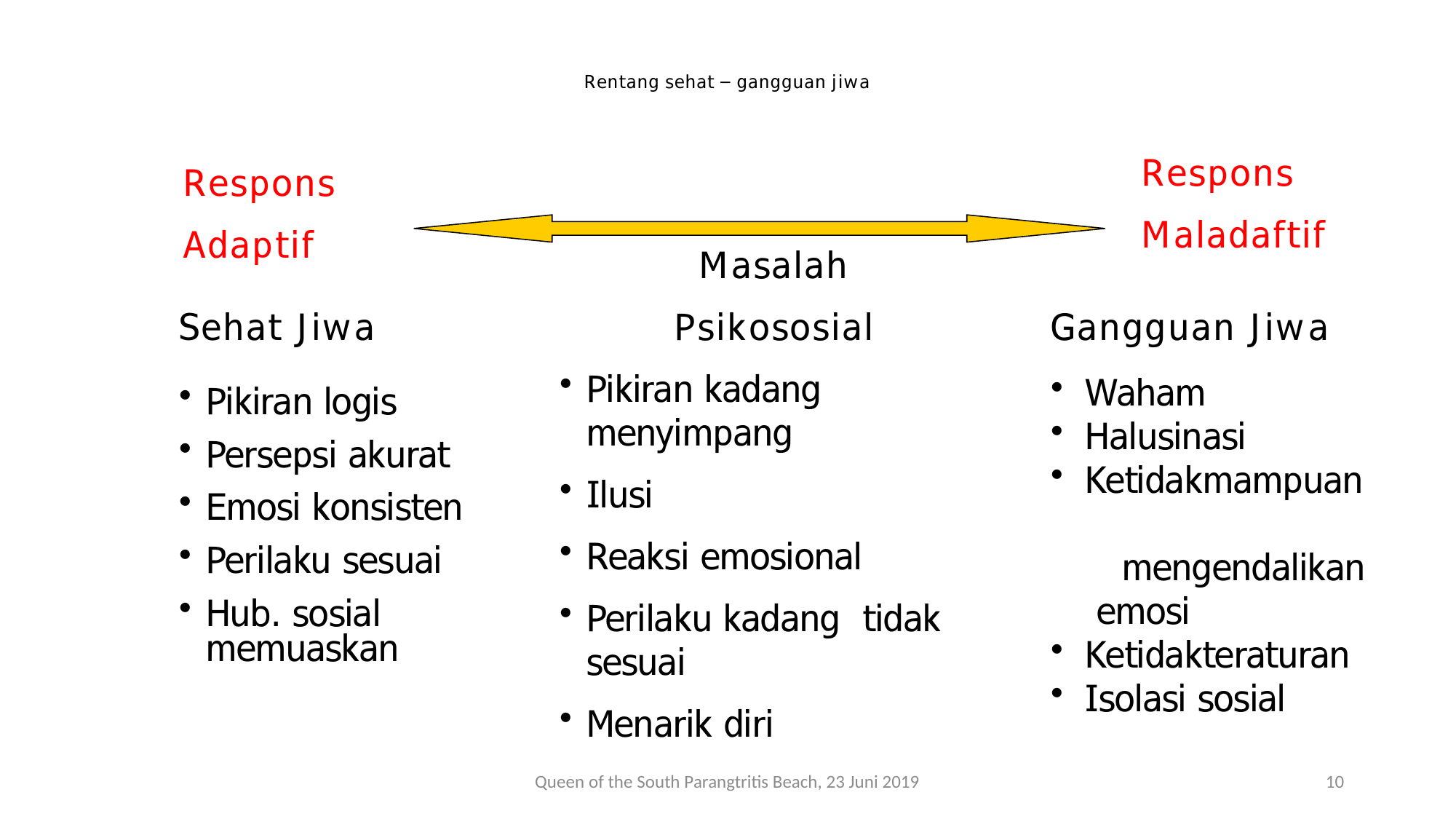

# Rentang sehat – gangguan jiwa
Respons
Maladaftif
Respons
Adaptif

Masalah
Psikososial
Pikiran kadang  menyimpang
Ilusi
Reaksi emosional
Perilaku kadang  tidak sesuai
Menarik diri
Sehat Jiwa

Pikiran logis
Persepsi akurat
Emosi konsisten
Perilaku sesuai
Hub. sosial memuaskan
Gangguan Jiwa

Waham
Halusinasi
Ketidakmampuan                             mengendalikan  emosi
Ketidakteraturan
Isolasi sosial
Queen of the South Parangtritis Beach, 23 Juni 2019
10